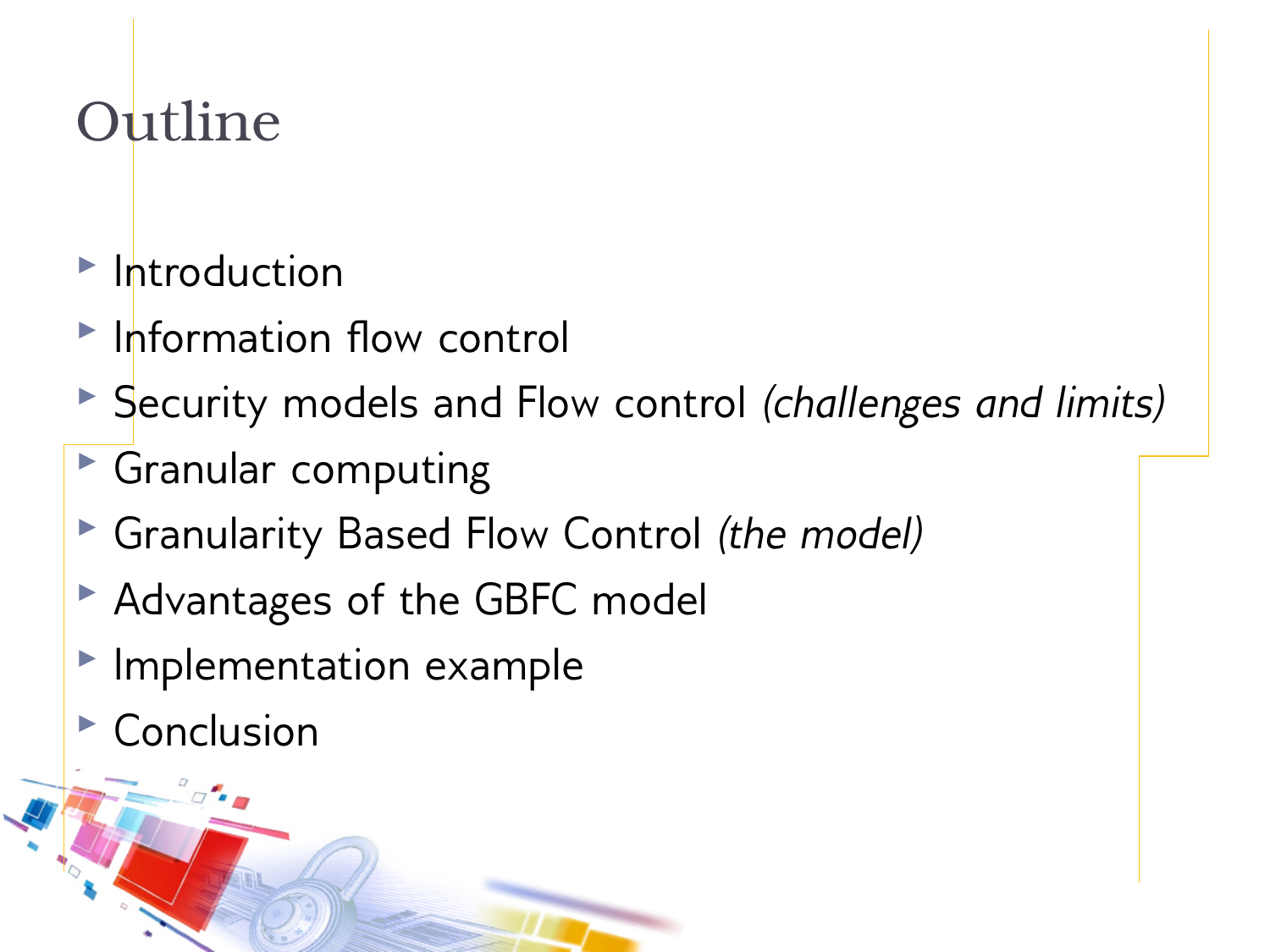

# Outline

Introduction
Information flow control
Security models and Flow control (challenges and limits)
Granular computing
Granularity Based Flow Control (the model)
Advantages of the GBFC model
Implementation example
Conclusion